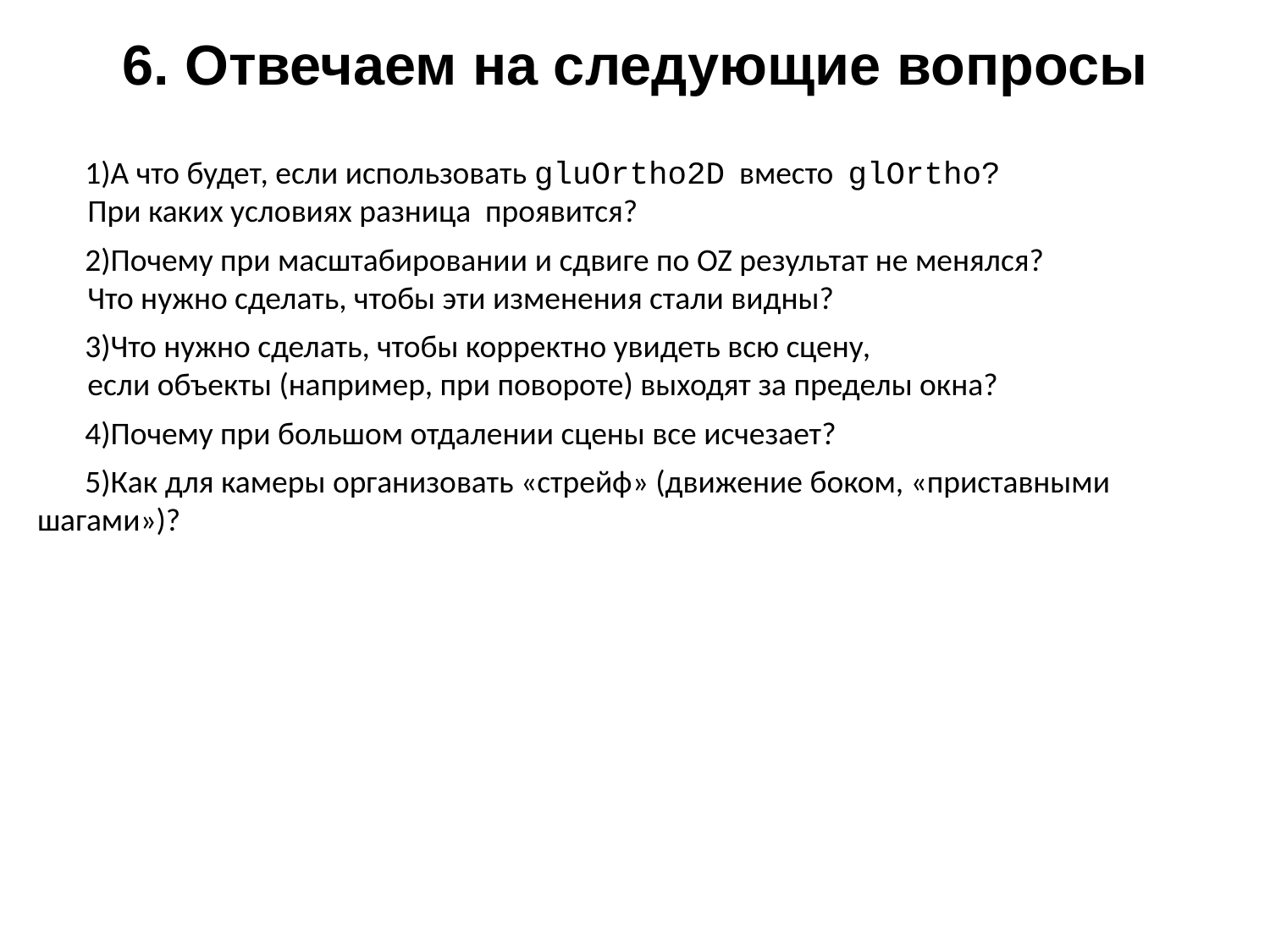

# 6. Отвечаем на следующие вопросы
А что будет, если использовать gluOrtho2D  вместо  glOrtho?
       При каких условиях разница  проявится?
Почему при масштабировании и сдвиге по OZ результат не менялся?
       Что нужно сделать, чтобы эти изменения стали видны?
Что нужно сделать, чтобы корректно увидеть всю сцену,
       если объекты (например, при повороте) выходят за пределы окна?
Почему при большом отдалении сцены все исчезает?
Как для камеры организовать «стрейф» (движение боком, «приставными шагами»)?